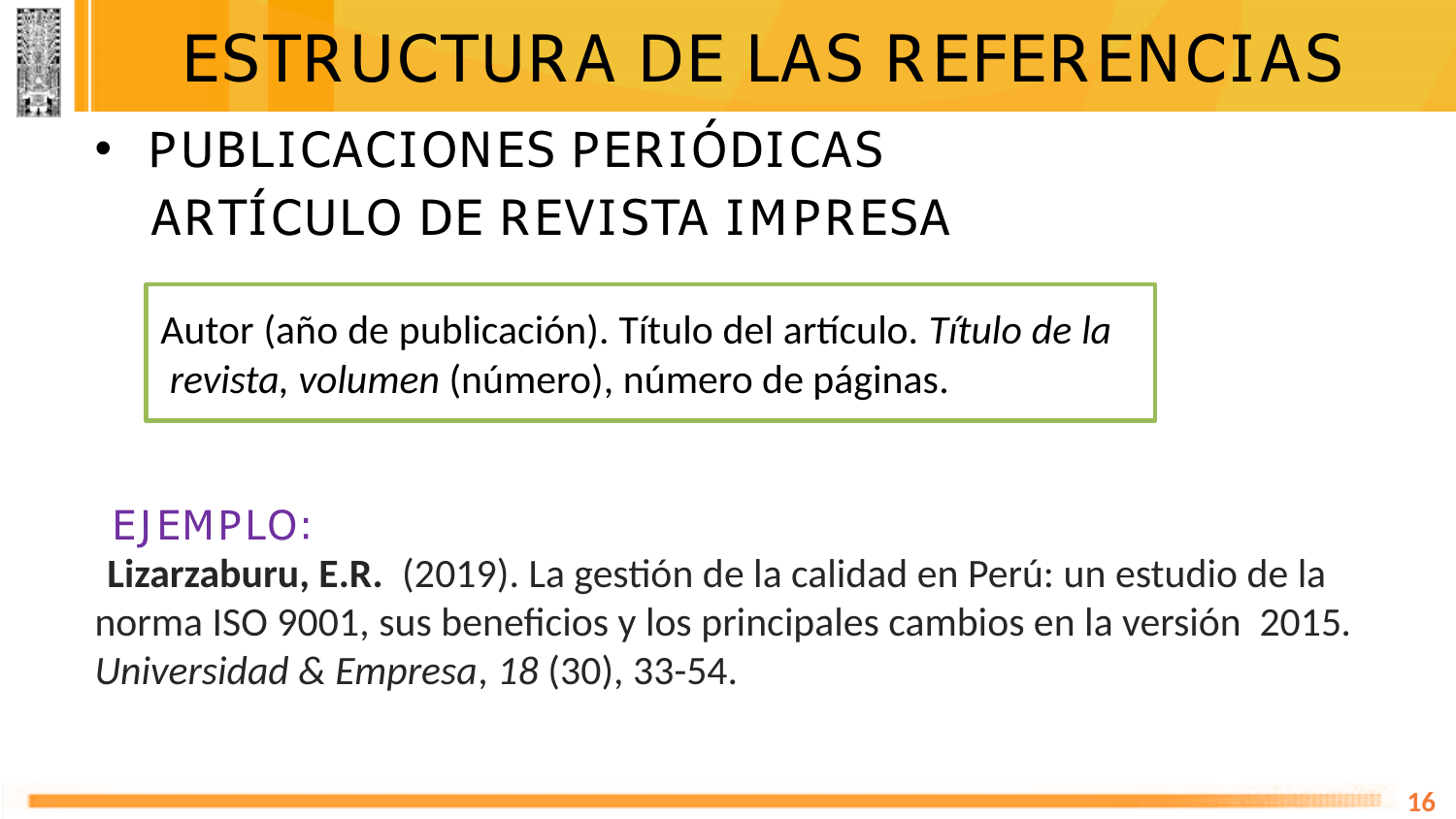

# ESTRUCTURA DE LAS REFERENCIAS
PUBLICACIONES PERIÓDICAS
    ARTÍCULO DE REVISTA IMPRESA

 Lizarzaburu, E.R.  (2019). La gestión de la calidad en Perú: un estudio de la 	norma ISO 9001, sus beneficios y los principales cambios en la versión 	2015. Universidad & Empresa, 18 (30), 33-54.
Autor (año de publicación). Título del artículo. Título de la     revista, volumen (número), número de páginas.
EJEMPLO:
16